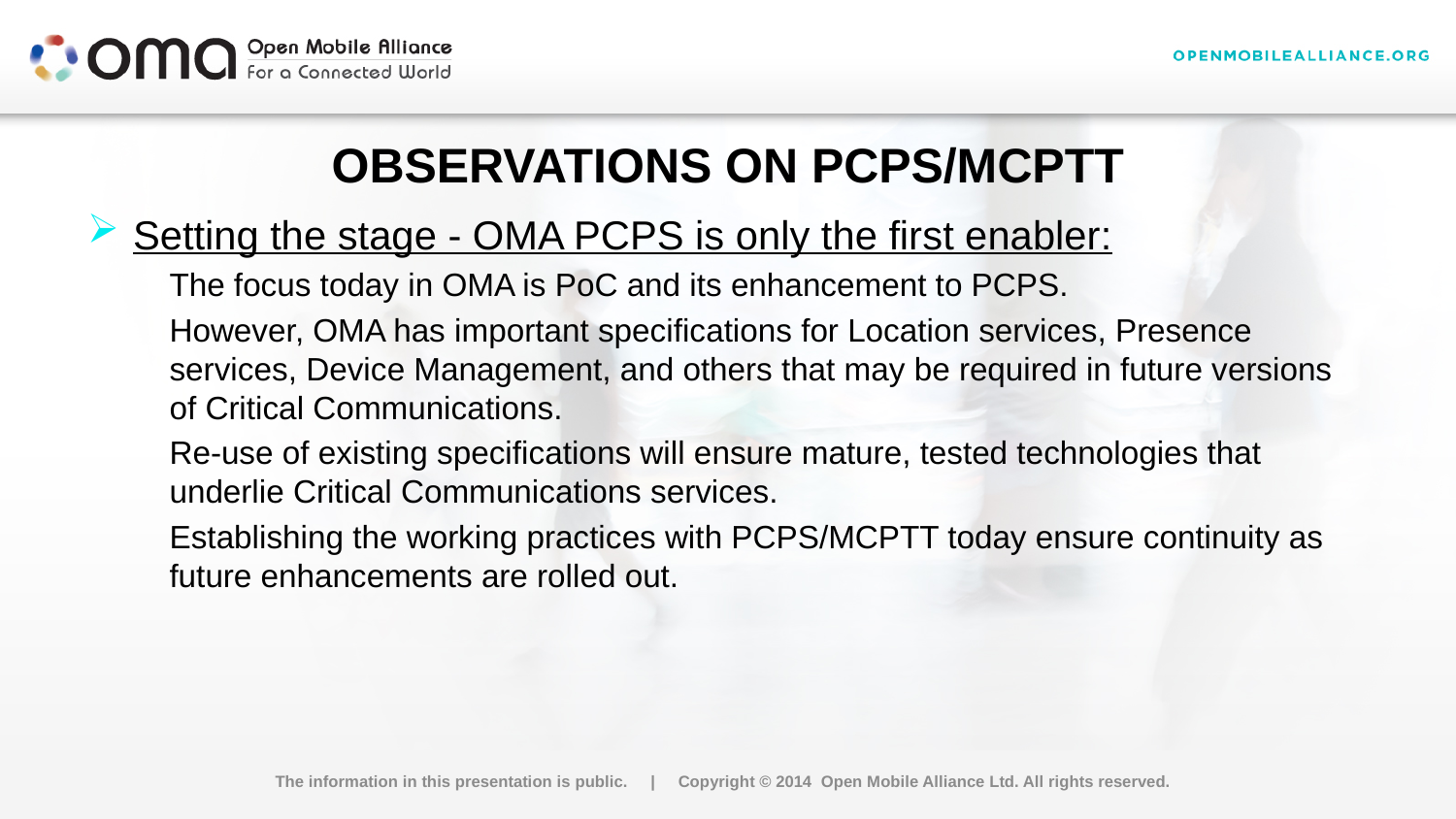

# Observations on PCPS/MCPTT
Setting the stage - OMA PCPS is only the first enabler:
The focus today in OMA is PoC and its enhancement to PCPS.
However, OMA has important specifications for Location services, Presence services, Device Management, and others that may be required in future versions of Critical Communications.
Re-use of existing specifications will ensure mature, tested technologies that underlie Critical Communications services.
Establishing the working practices with PCPS/MCPTT today ensure continuity as future enhancements are rolled out.

The information in this presentation is public.     |     Copyright © 2014  Open Mobile Alliance Ltd. All rights reserved.